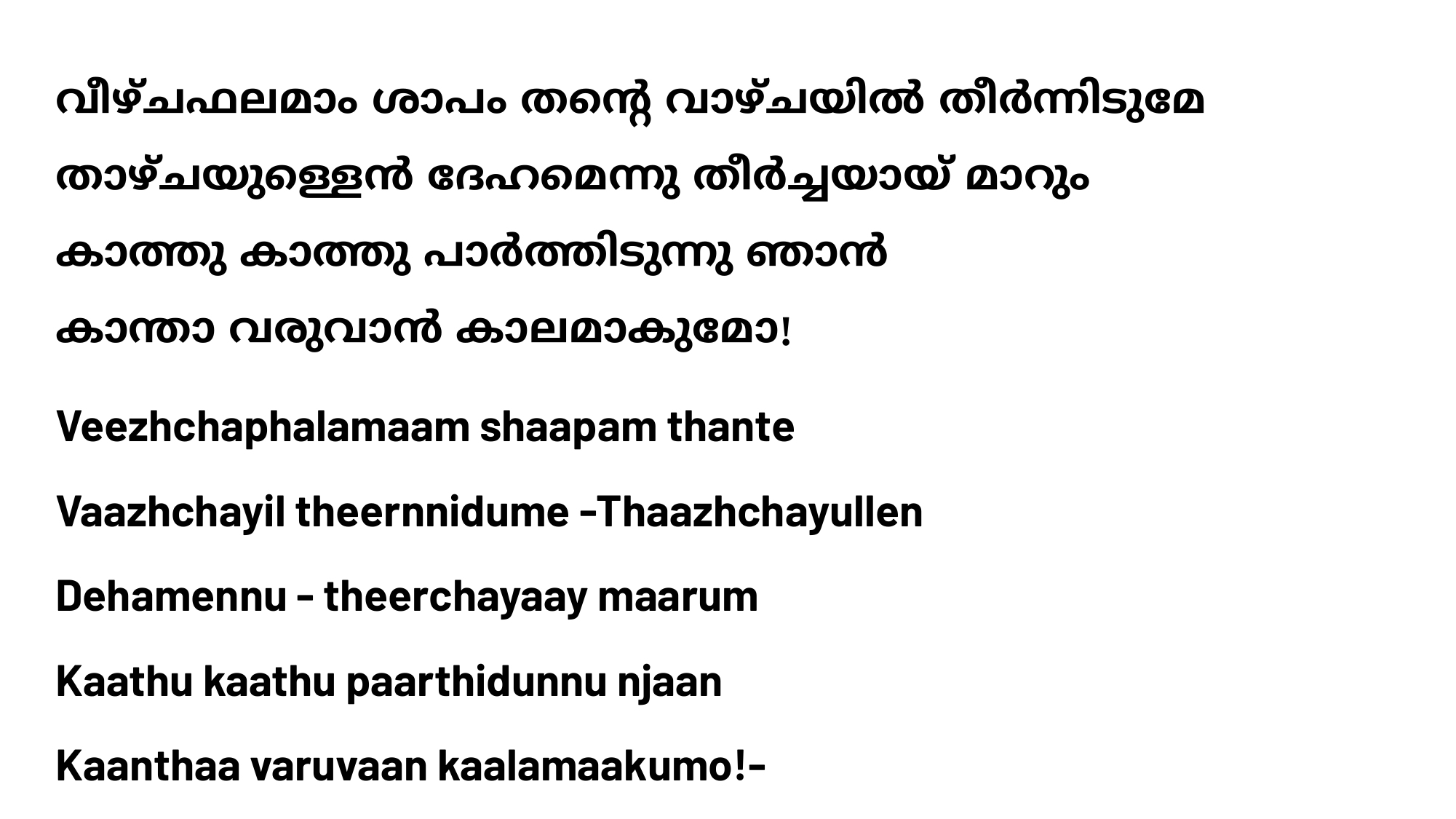

# വീഴ്ചഫലമാം ശാപം തന്‍റെ വാഴ്ചയില്‍ തീര്‍ന്നിടുമേ താഴ്ചയുള്ളെന്‍ ദേഹമെന്നു തീര്‍ച്ചയായ് മാറും കാത്തു കാത്തു പാര്‍ത്തിടുന്നു ഞാന്‍ കാന്താ വരുവാന്‍ കാലമാകുമോ!
Veezhchaphalamaam shaapam thante
Vaazhchayil theernnidume -Thaazhchayullen
Dehamennu - theerchayaay maarum
Kaathu kaathu paarthidunnu njaan
Kaanthaa varuvaan kaalamaakumo!-